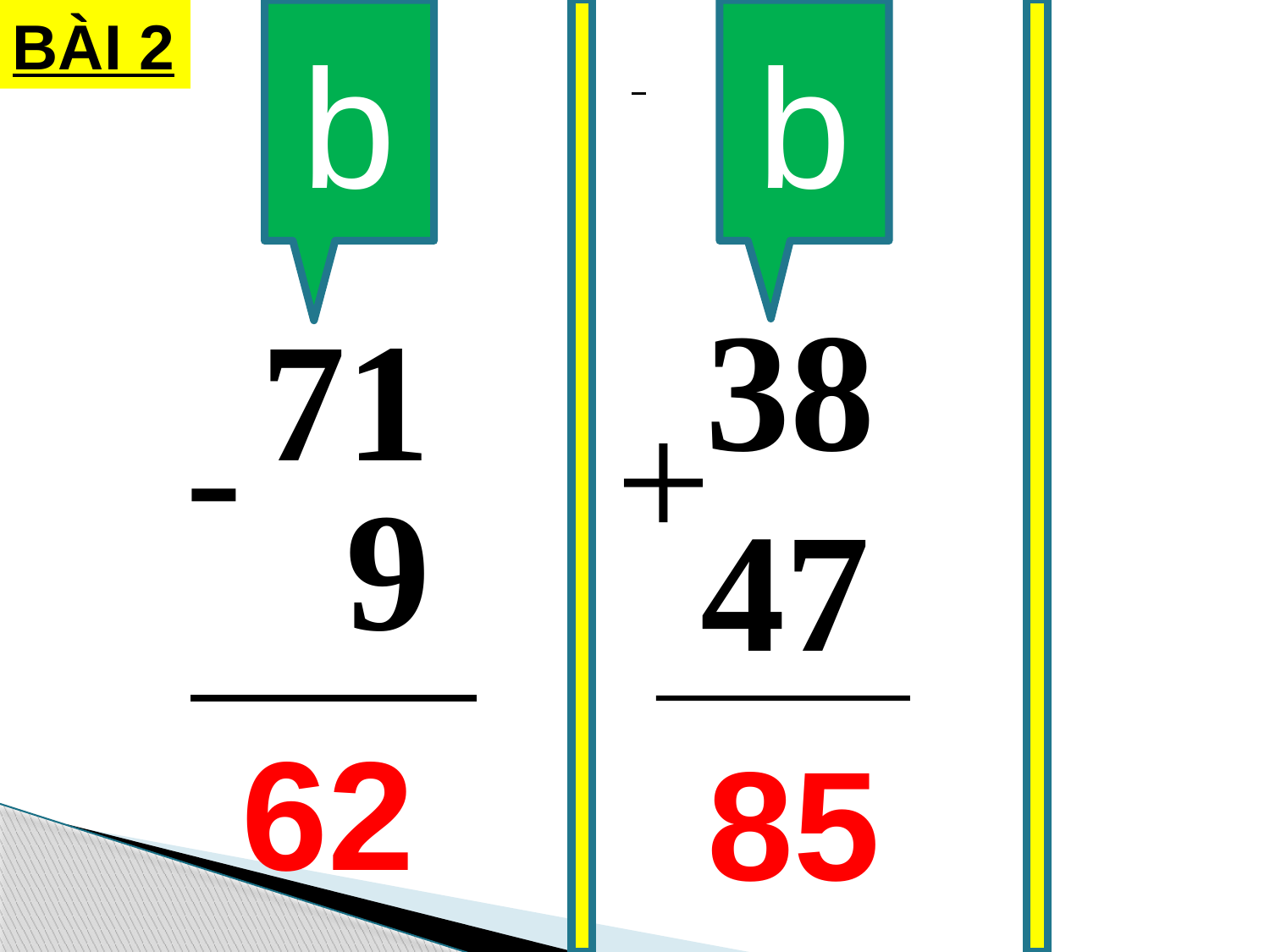

BÀI 2
b

b

38
+
47

71
-
  9

62
85